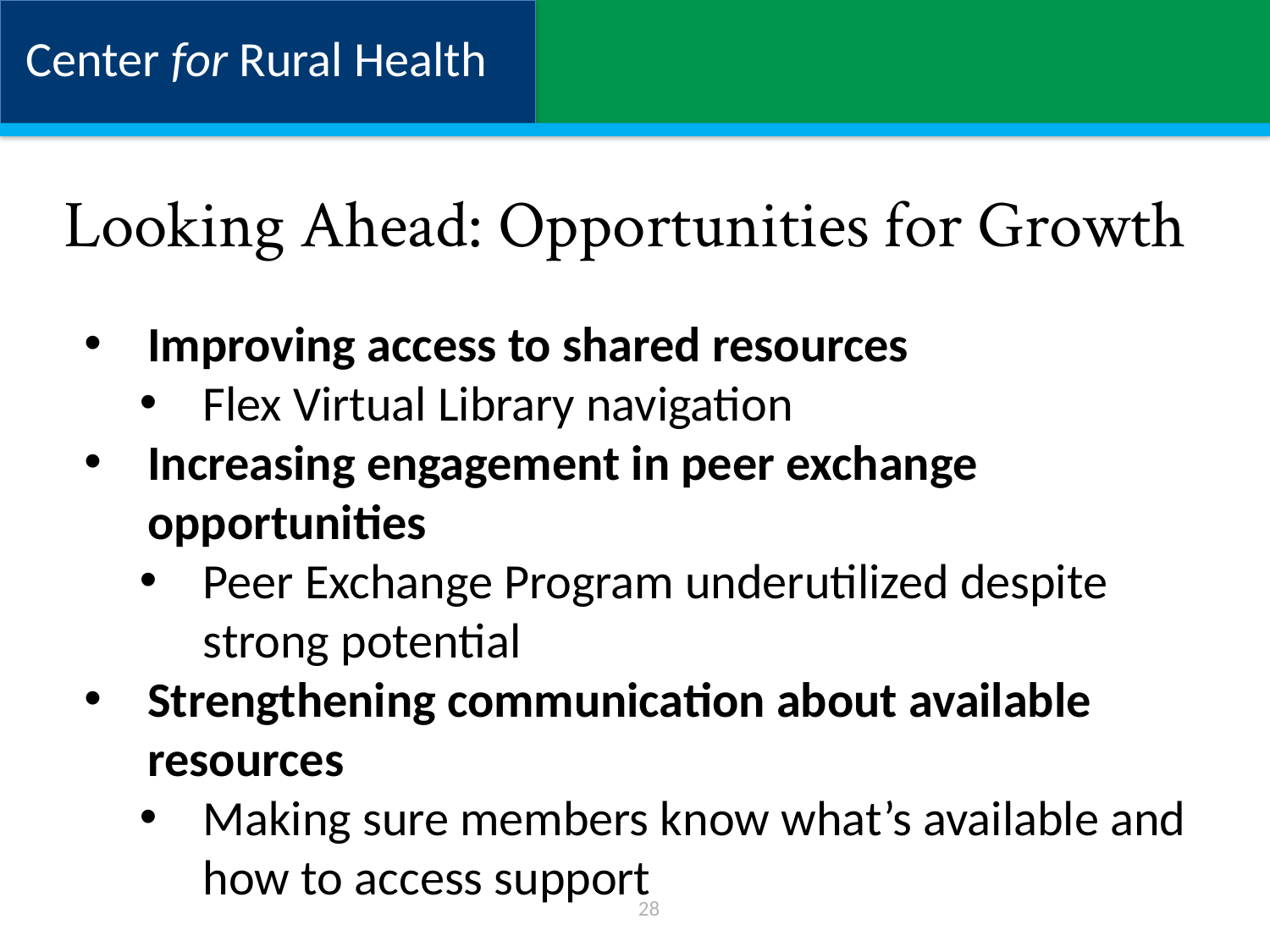

# Looking Ahead: Opportunities for Growth
Improving access to shared resources
Flex Virtual Library navigation
Increasing engagement in peer exchange opportunities
Peer Exchange Program underutilized despite strong potential
Strengthening communication about available resources
Making sure members know what’s available and how to access support
28